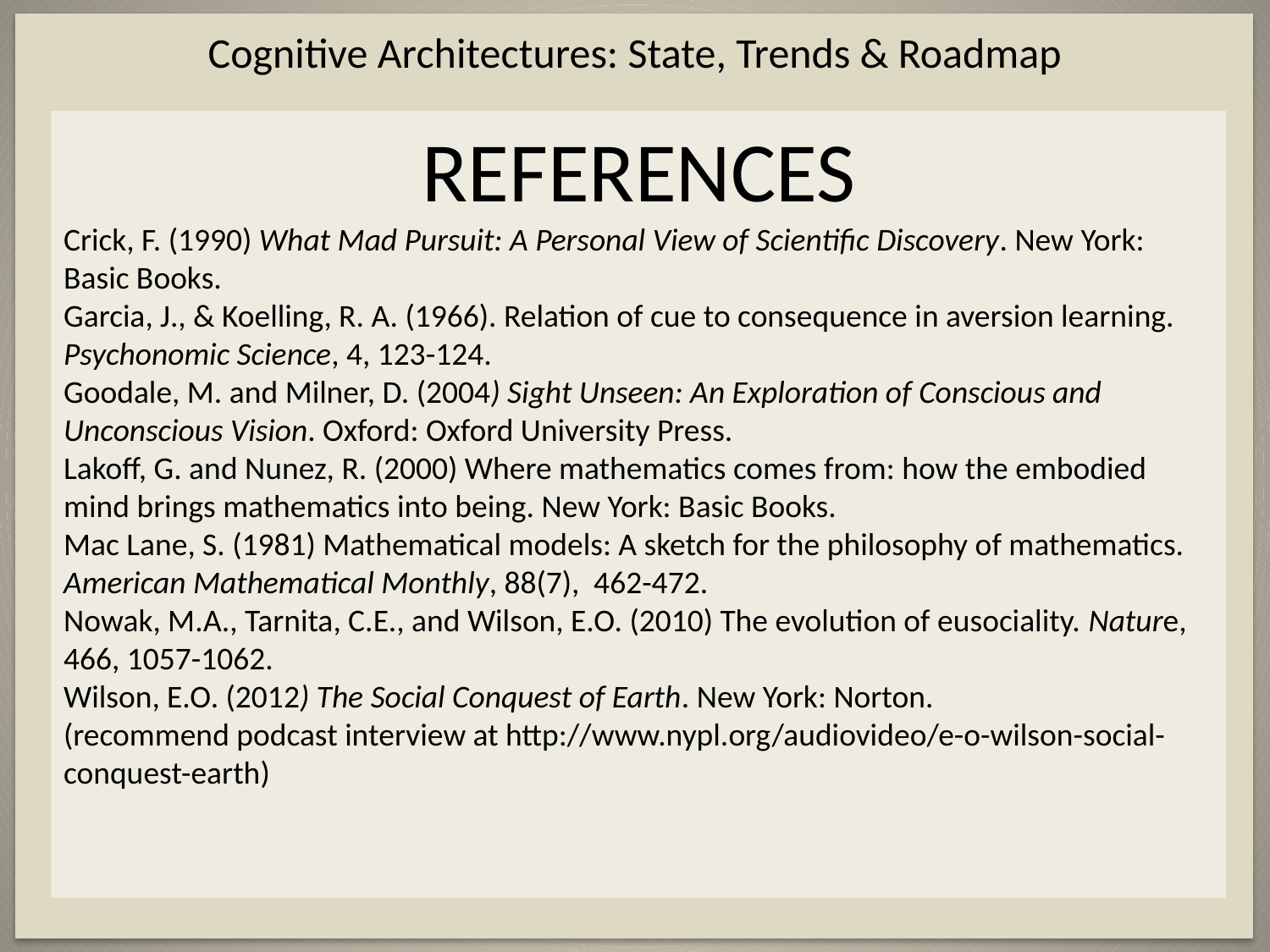

REFERENCES
Crick, F. (1990) What Mad Pursuit: A Personal View of Scientific Discovery. New York: Basic Books.
Garcia, J., & Koelling, R. A. (1966). Relation of cue to consequence in aversion learning. Psychonomic Science, 4, 123-124.
Goodale, M. and Milner, D. (2004) Sight Unseen: An Exploration of Conscious and Unconscious Vision. Oxford: Oxford University Press.
Lakoff, G. and Nunez, R. (2000) Where mathematics comes from: how the embodied mind brings mathematics into being. New York: Basic Books.
Mac Lane, S. (1981) Mathematical models: A sketch for the philosophy of mathematics.  American Mathematical Monthly, 88(7),  462-472.
Nowak, M.A., Tarnita, C.E., and Wilson, E.O. (2010) The evolution of eusociality. Nature, 466, 1057-1062.
Wilson, E.O. (2012) The Social Conquest of Earth. New York: Norton.
(recommend podcast interview at http://www.nypl.org/audiovideo/e-o-wilson-social-conquest-earth)